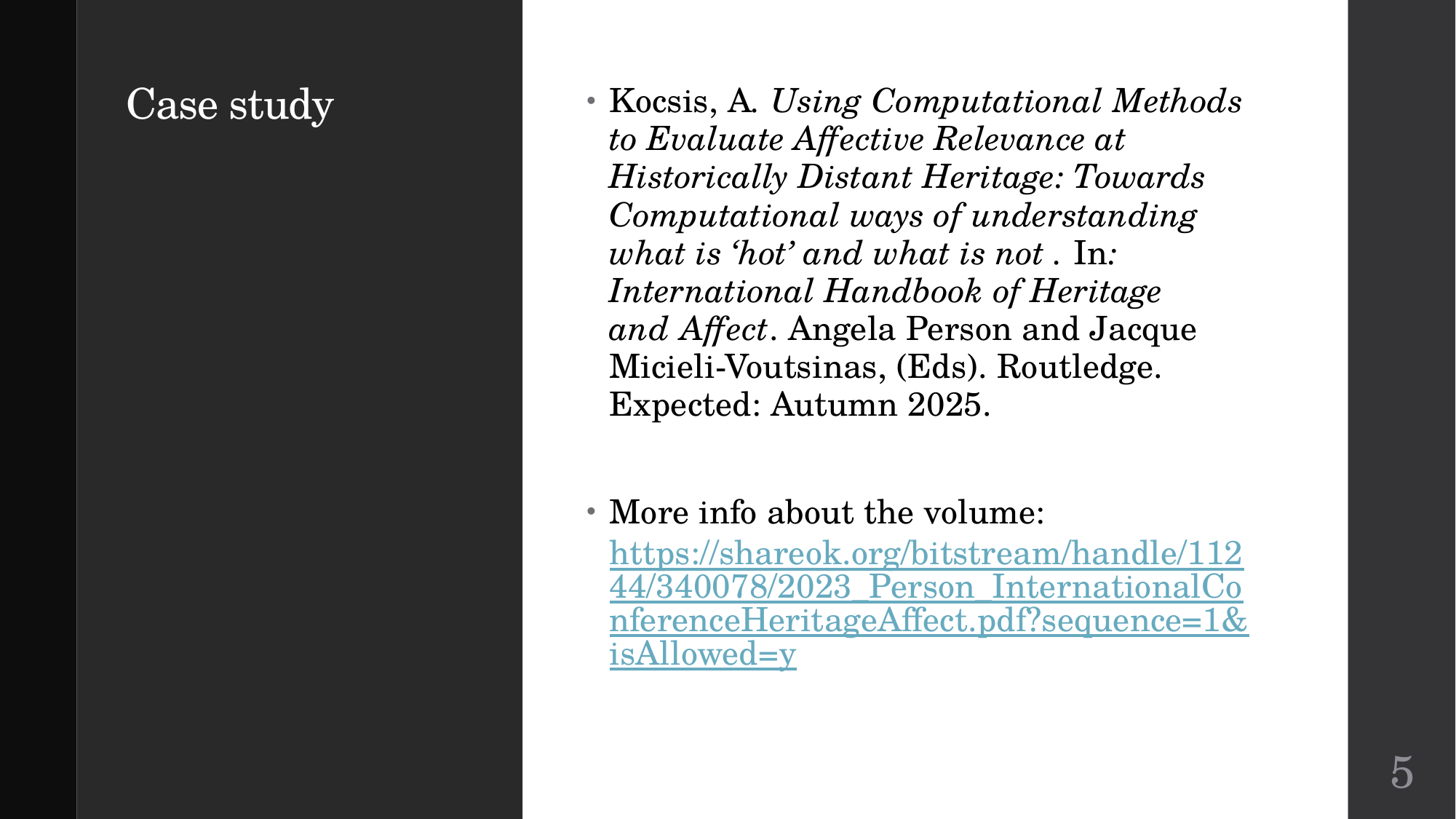

# Case study
Kocsis, A. Using Computational Methods to Evaluate Affective Relevance at Historically Distant Heritage: Towards Computational ways of understanding what is ‘hot’ and what is not . In: International Handbook of Heritage and Affect. Angela Person and Jacque Micieli-Voutsinas, (Eds). Routledge. Expected: Autumn 2025.

More info about the volume: https://shareok.org/bitstream/handle/11244/340078/2023_Person_InternationalConferenceHeritageAffect.pdf?sequence=1&isAllowed=y
5